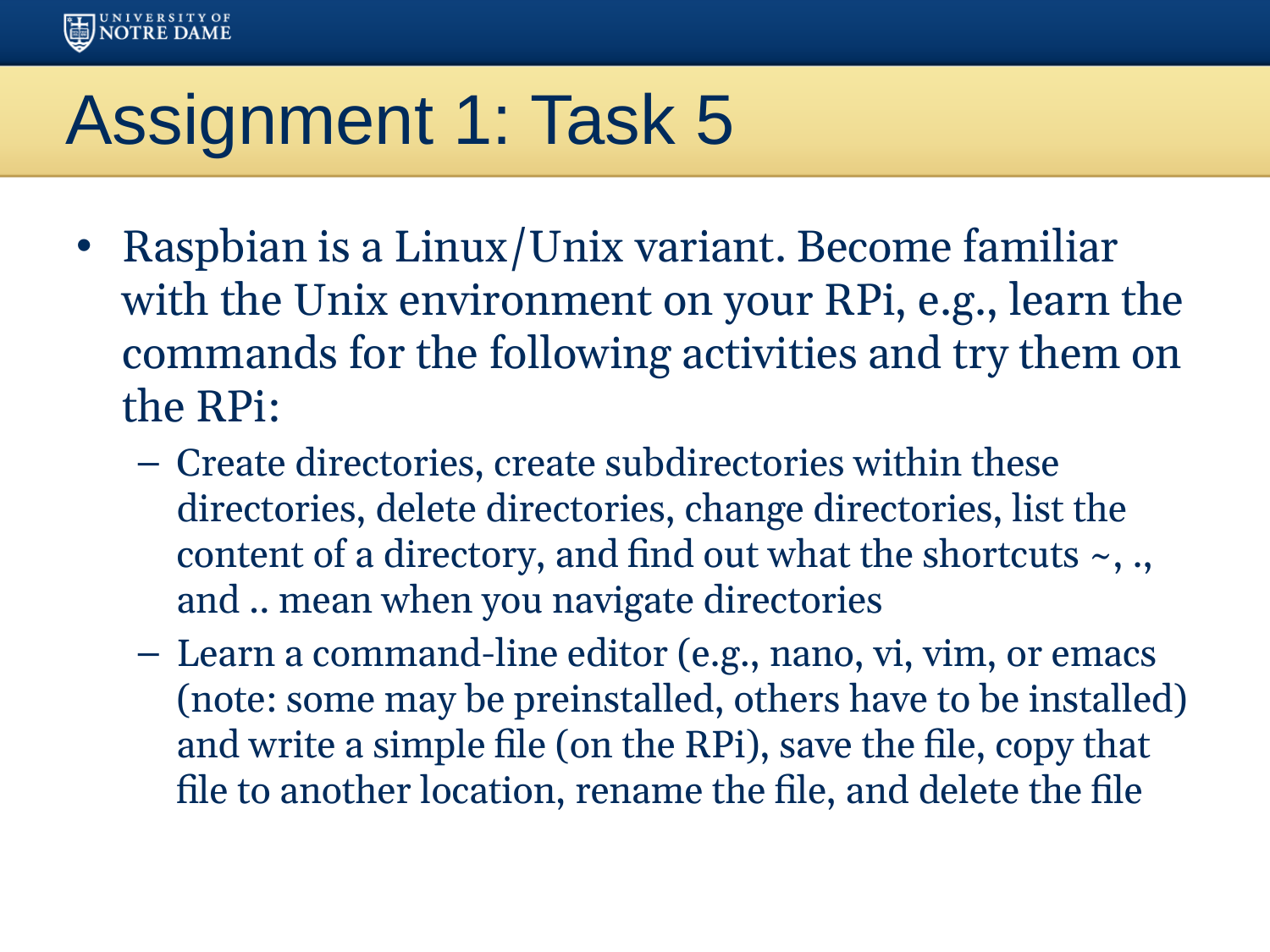

# Assignment 1: Task 5
Raspbian is a Linux/Unix variant. Become familiar with the Unix environment on your RPi, e.g., learn the commands for the following activities and try them on the RPi:
Create directories, create subdirectories within these directories, delete directories, change directories, list the content of a directory, and find out what the shortcuts ~, ., and .. mean when you navigate directories
Learn a command-line editor (e.g., nano, vi, vim, or emacs (note: some may be preinstalled, others have to be installed) and write a simple file (on the RPi), save the file, copy that file to another location, rename the file, and delete the file